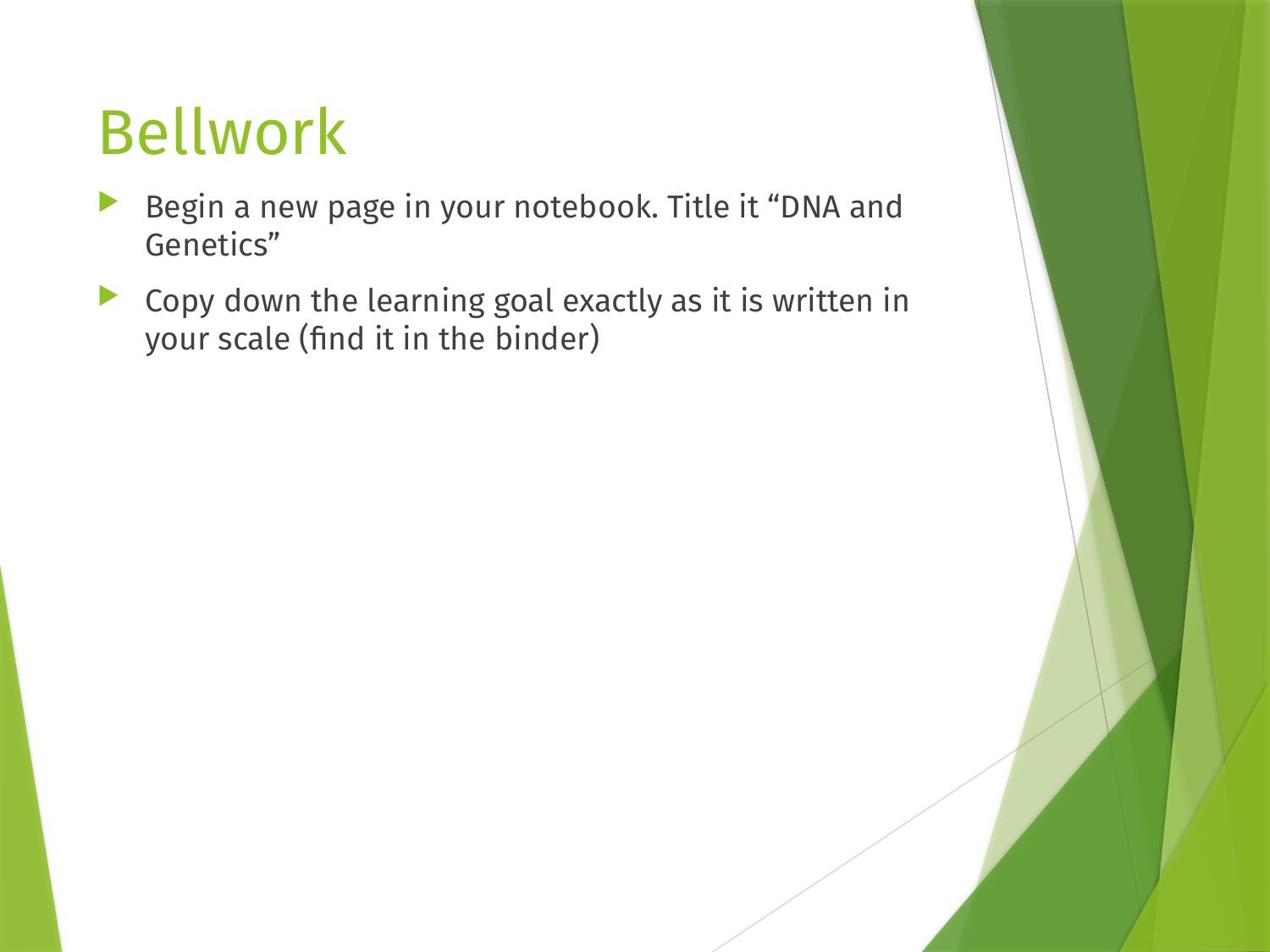

# Bellwork
Begin a new page in your notebook. Title it “DNA and Genetics”
Copy down the learning goal exactly as it is written in your scale (find it in the binder)